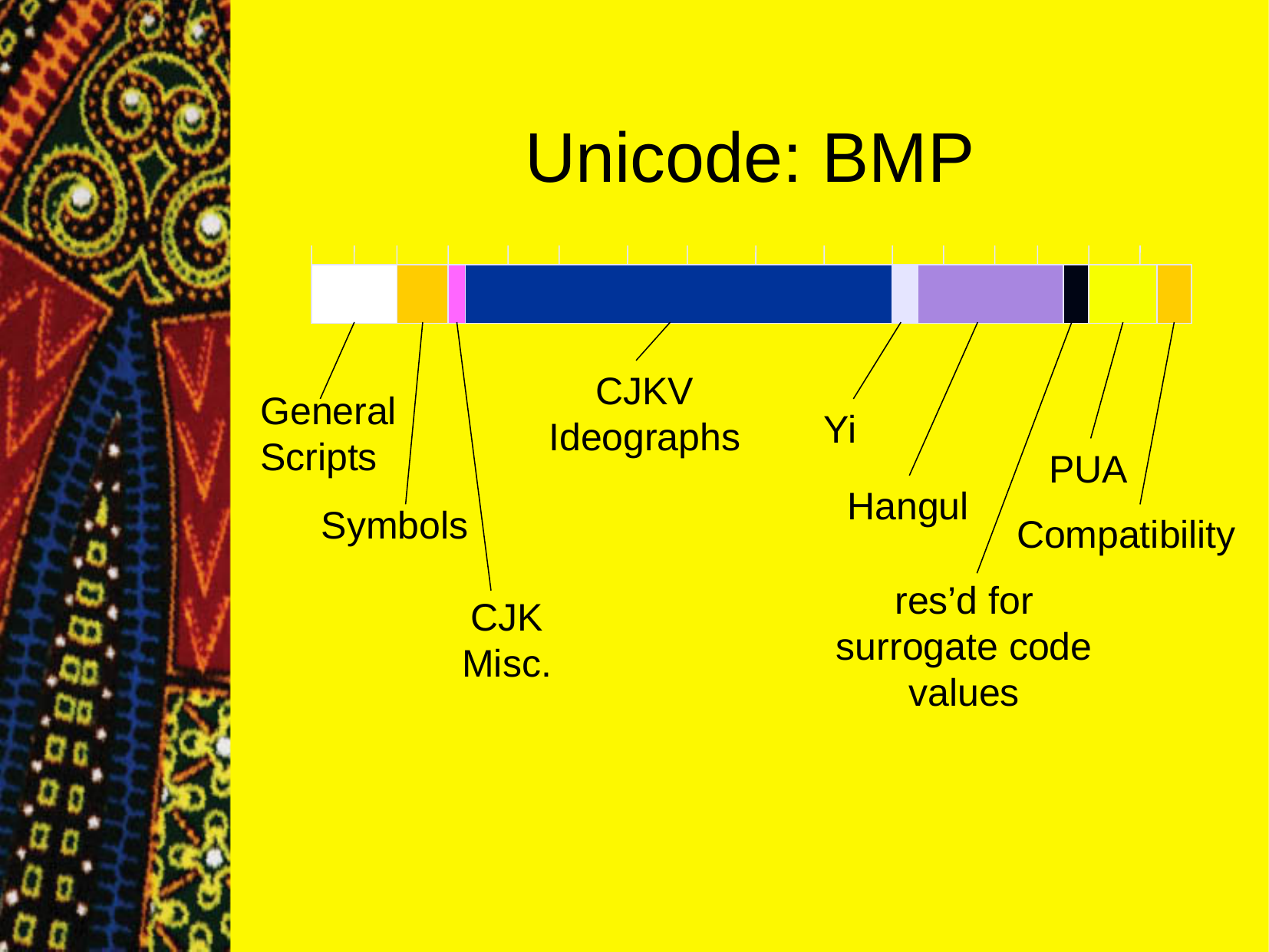

Unicode: BMP

CJKV Ideographs
General
Scripts
Yi
PUA
Hangul
Symbols
Compatibility
res’d for surrogate code values
CJK Misc.